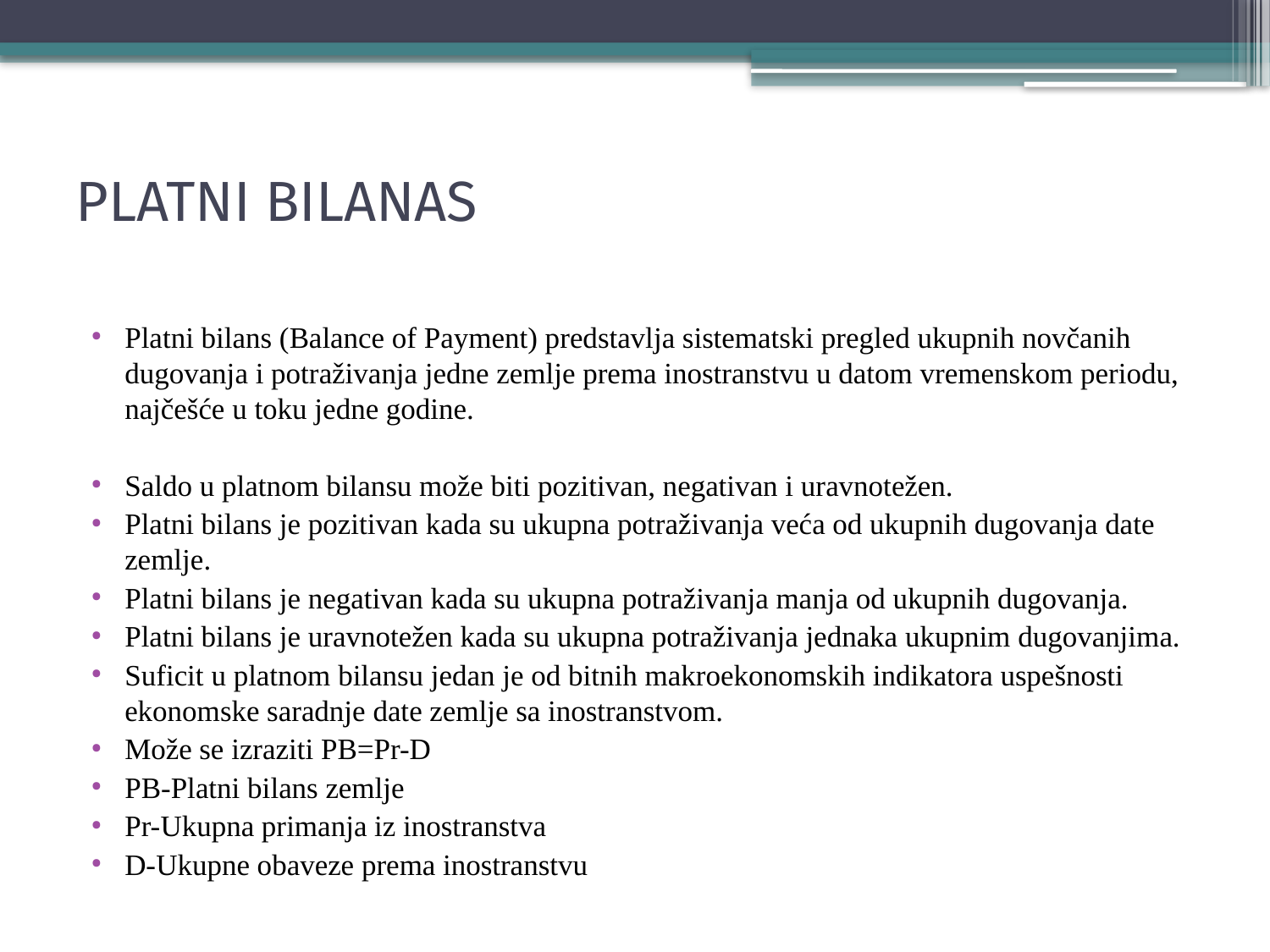

# PLATNI BILANAS
Platni bilans (Balance of Payment) predstavlja sistematski pregled ukupnih novčanih dugovanja i potraživanja jedne zemlje prema inostranstvu u datom vremenskom periodu, najčešće u toku jedne godine.

Saldo u platnom bilansu može biti pozitivan, negativan i uravnotežen.
Platni bilans je pozitivan kada su ukupna potraživanja veća od ukupnih dugovanja date zemlje.
Platni bilans je negativan kada su ukupna potraživanja manja od ukupnih dugovanja.
Platni bilans je uravnotežen kada su ukupna potraživanja jednaka ukupnim dugovanjima.
Suficit u platnom bilansu jedan je od bitnih makroekonomskih indikatora uspešnosti ekonomske saradnje date zemlje sa inostranstvom.
Može se izraziti PB=Pr-D
PB-Platni bilans zemlje
Pr-Ukupna primanja iz inostranstva
D-Ukupne obaveze prema inostranstvu